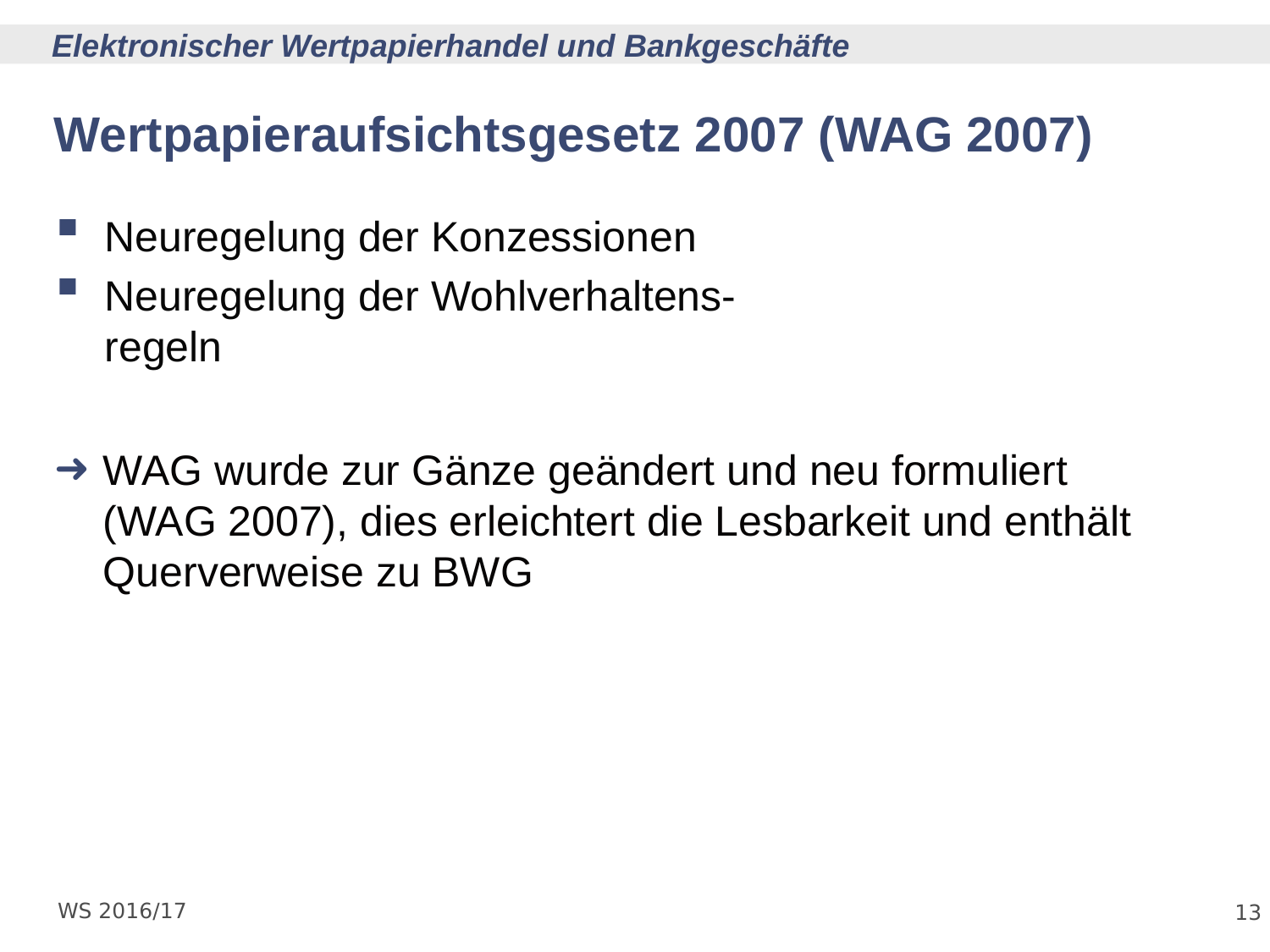

# Wertpapieraufsichtsgesetz 2007 (WAG 2007)
Neuregelung der Konzessionen
Neuregelung der Wohlverhaltens-
regeln

WAG wurde zur Gänze geändert und neu formuliert
(WAG 2007), dies erleichtert die Lesbarkeit und enthält Querverweise zu BWG